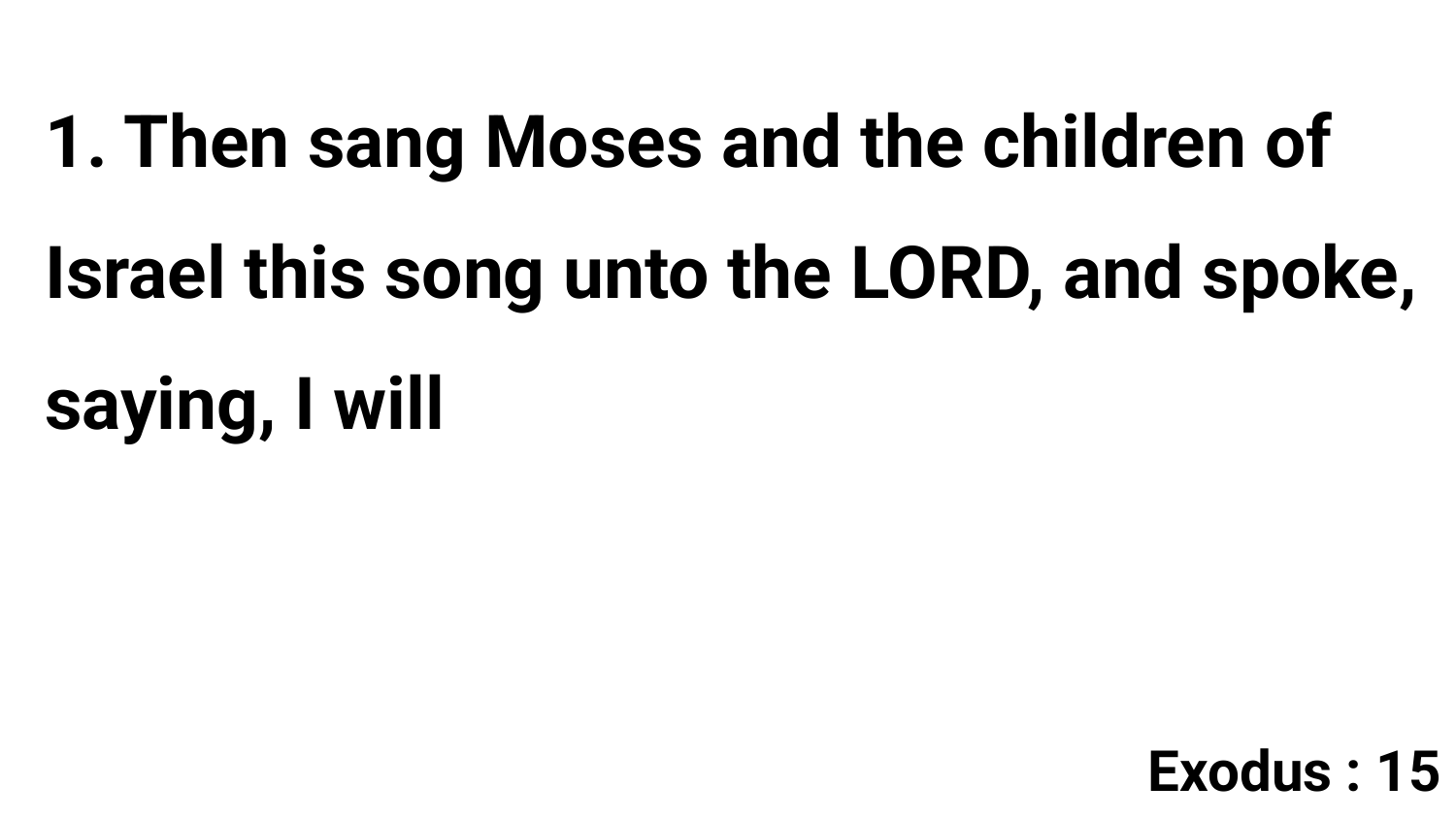

1. Then sang Moses and the children of Israel this song unto the LORD, and spoke, saying, I will
Exodus : 15